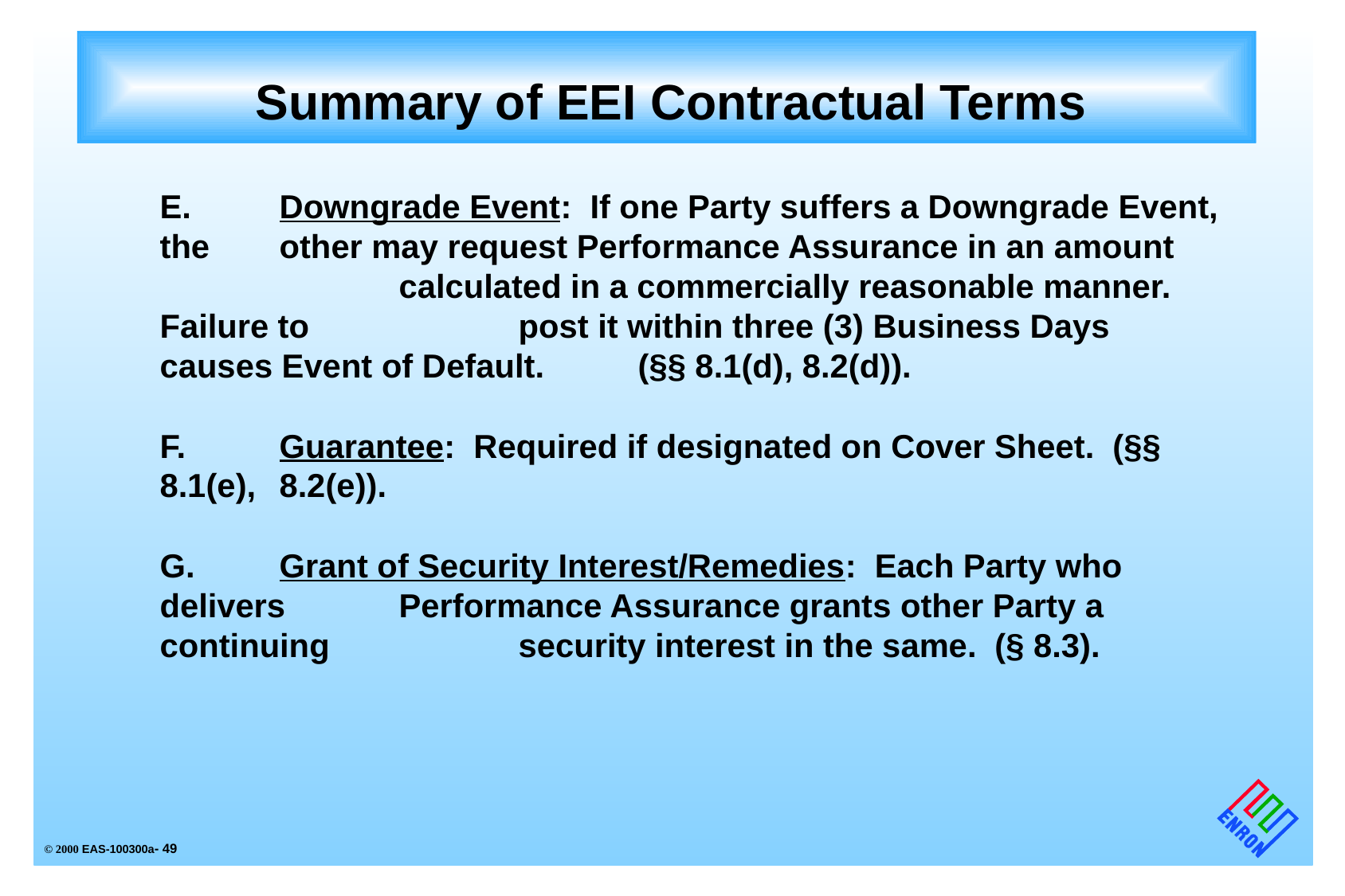

# Summary of EEI Contractual Terms
	E.	Downgrade Event:  If one Party suffers a Downgrade Event, the 	other may request Performance Assurance in an amount 		calculated in a commercially reasonable manner.  Failure to 		post it within three (3) Business Days causes Event of Default.  	(§§ 8.1(d), 8.2(d)).

	F.	Guarantee:  Required if designated on Cover Sheet.  (§§ 8.1(e), 	8.2(e)).

	G.	Grant of Security Interest/Remedies:  Each Party who delivers 	Performance Assurance grants other Party a continuing 		security interest in the same.  (§ 8.3).